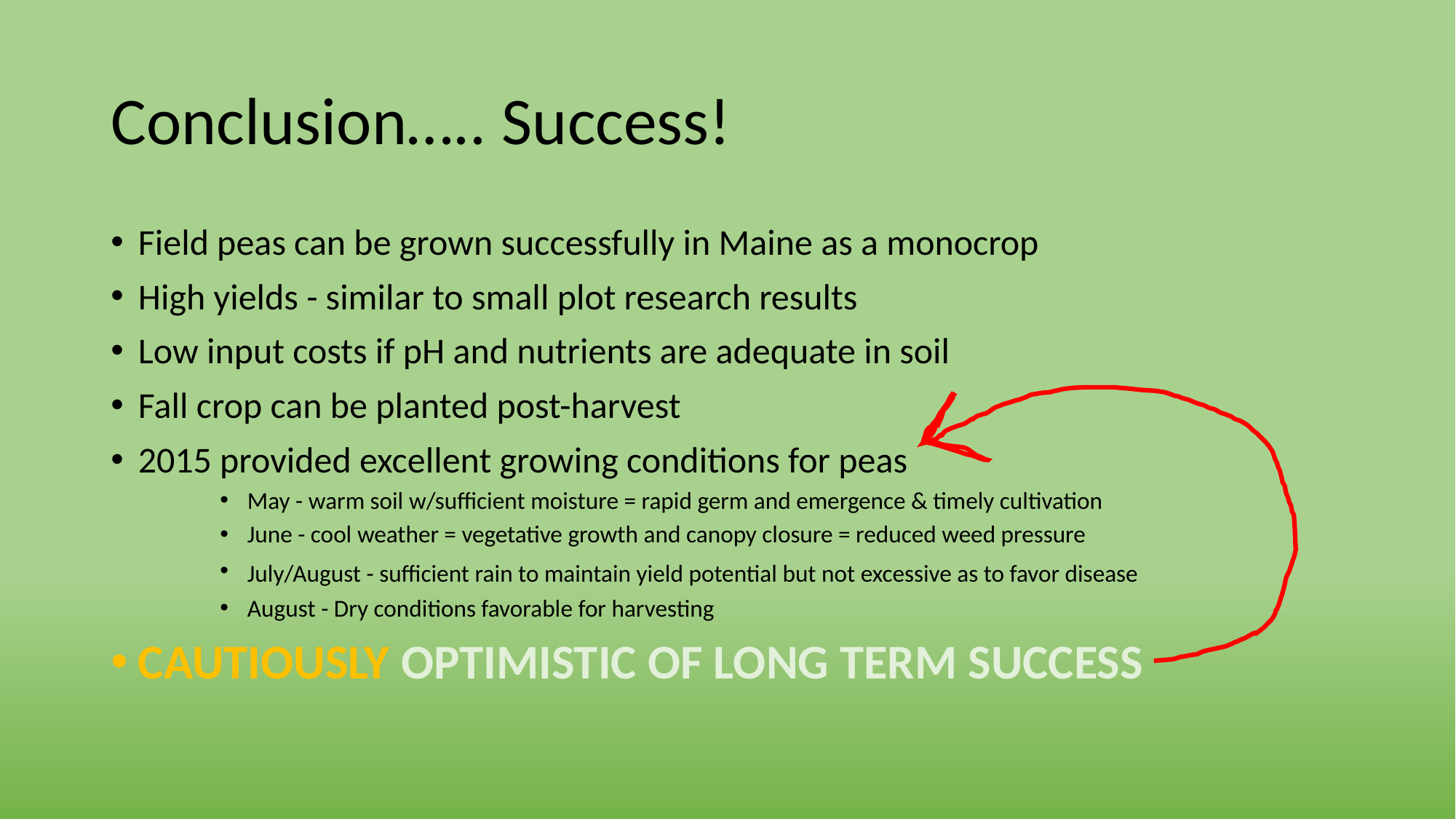

# Conclusion….. Success!
Field peas can be grown successfully in Maine as a monocrop
High yields - similar to small plot research results
Low input costs if pH and nutrients are adequate in soil
Fall crop can be planted post-harvest
2015 provided excellent growing conditions for peas
May - warm soil w/sufficient moisture = rapid germ and emergence & timely cultivation
June - cool weather = vegetative growth and canopy closure = reduced weed pressure
July/August - sufficient rain to maintain yield potential but not excessive as to favor disease
August - Dry conditions favorable for harvesting
CAUTIOUSLY OPTIMISTIC OF LONG TERM SUCCESS